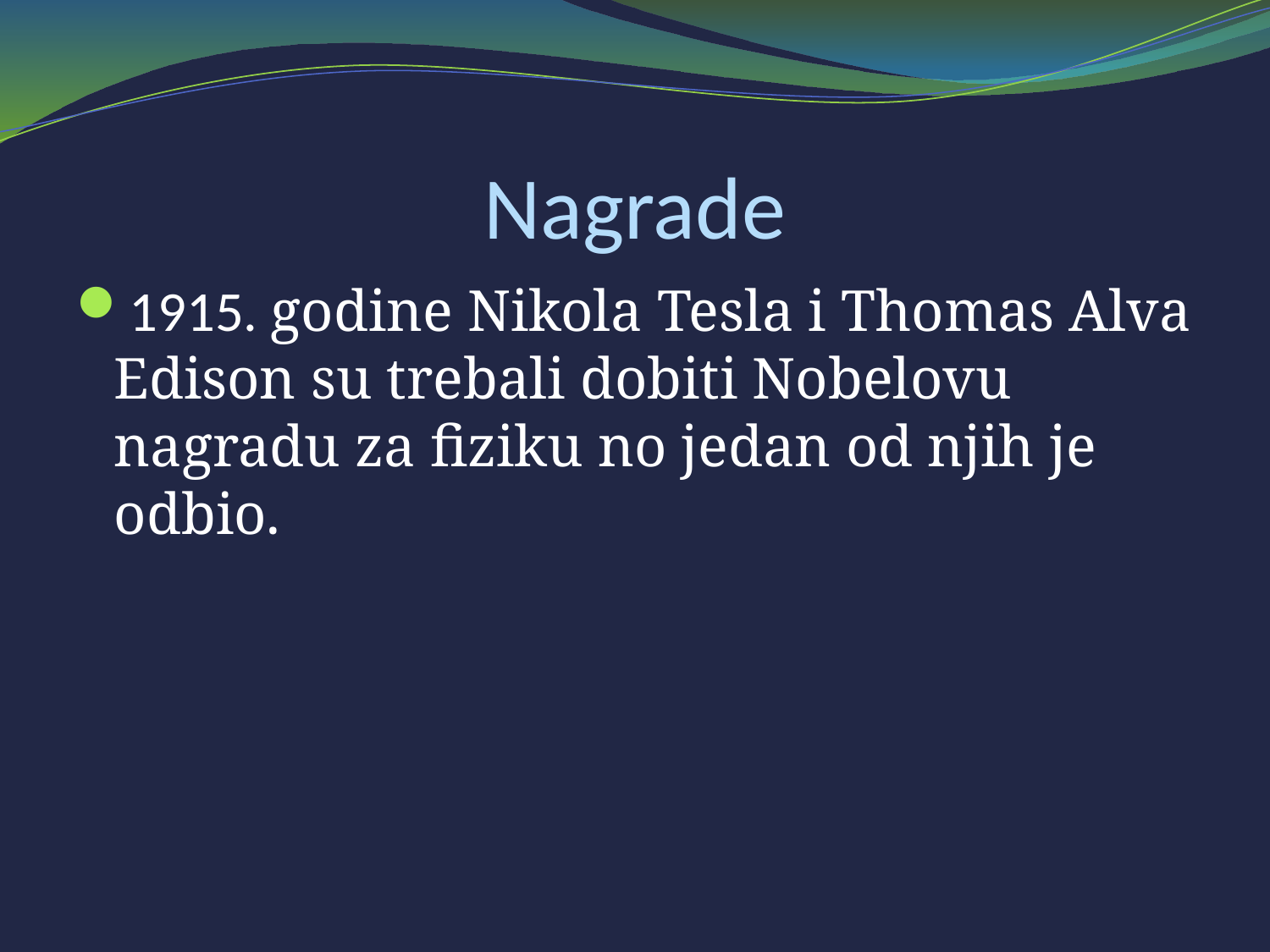

# Nagrade
1915. godine Nikola Tesla i Thomas Alva Edison su trebali dobiti Nobelovu nagradu za fiziku no jedan od njih je odbio.